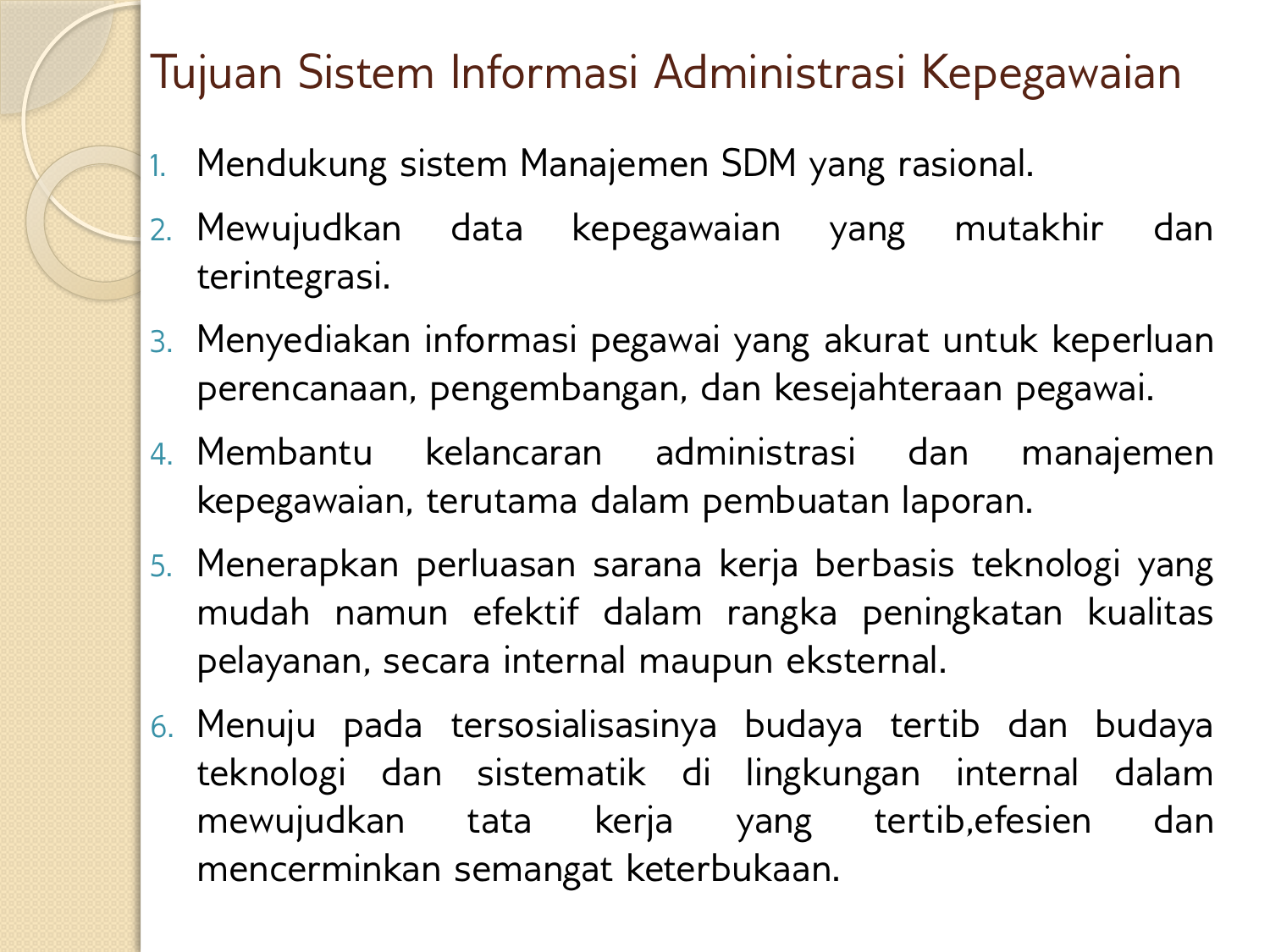

# Tujuan Sistem Informasi Administrasi Kepegawaian
Mendukung sistem Manajemen SDM yang rasional.
Mewujudkan data kepegawaian yang mutakhir dan terintegrasi.
Menyediakan informasi pegawai yang akurat untuk keperluan perencanaan, pengembangan, dan kesejahteraan pegawai.
Membantu kelancaran administrasi dan manajemen kepegawaian, terutama dalam pembuatan laporan.
Menerapkan perluasan sarana kerja berbasis teknologi yang mudah namun efektif dalam rangka peningkatan kualitas pelayanan, secara internal maupun eksternal.
Menuju pada tersosialisasinya budaya tertib dan budaya teknologi dan sistematik di lingkungan internal dalam mewujudkan tata kerja yang tertib,efesien dan mencerminkan semangat keterbukaan.